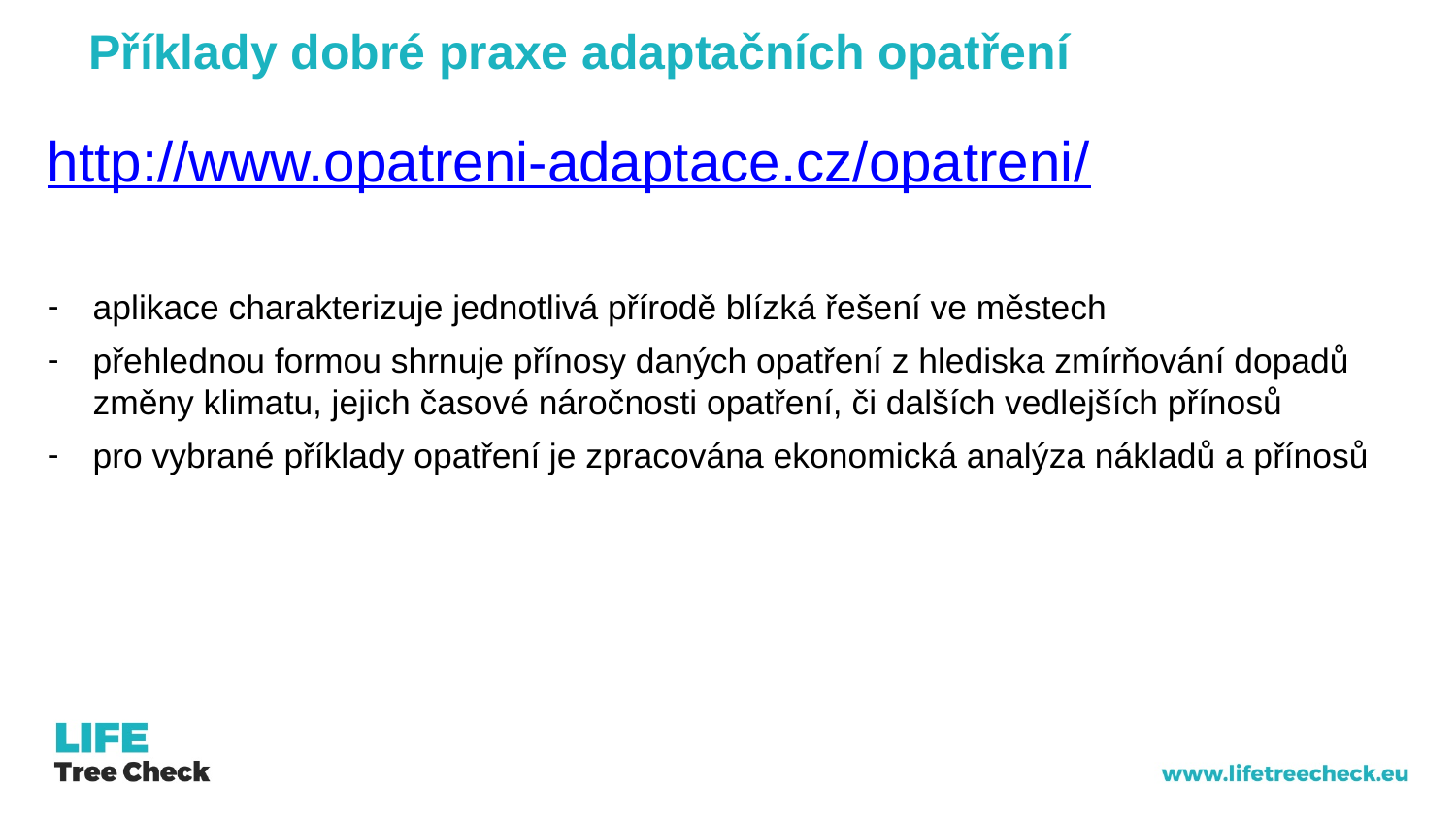

Příklady dobré praxe adaptačních opatření

http://www.opatreni-adaptace.cz/opatreni/

aplikace charakterizuje jednotlivá přírodě blízká řešení ve městech
přehlednou formou shrnuje přínosy daných opatření z hlediska zmírňování dopadů změny klimatu, jejich časové náročnosti opatření, či dalších vedlejších přínosů
pro vybrané příklady opatření je zpracována ekonomická analýza nákladů a přínosů